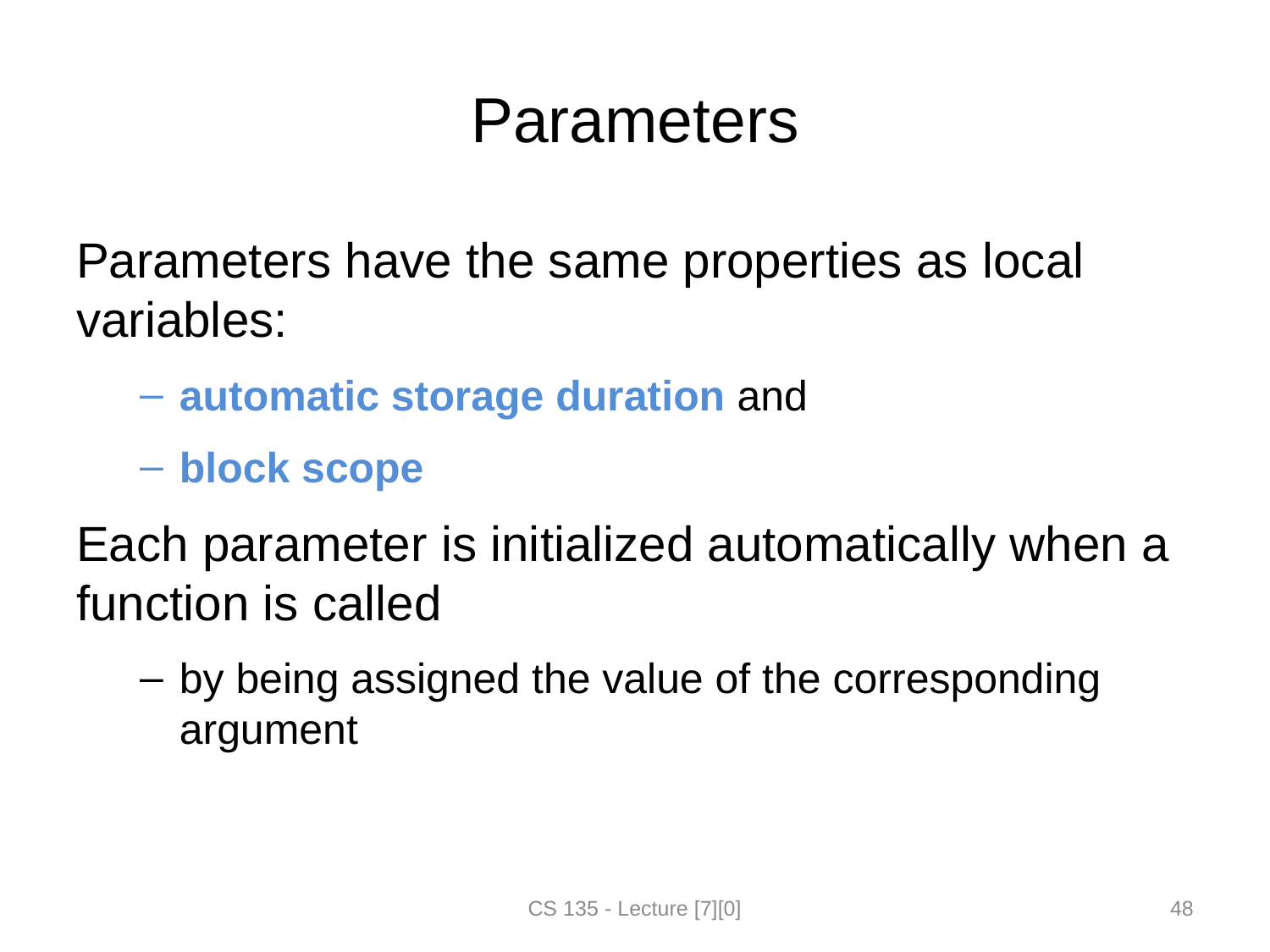

# Parameters
Parameters have the same properties as local variables:
automatic storage duration and
block scope
Each parameter is initialized automatically when a function is called
by being assigned the value of the corresponding argument
CS 135 - Lecture [7][0]
48